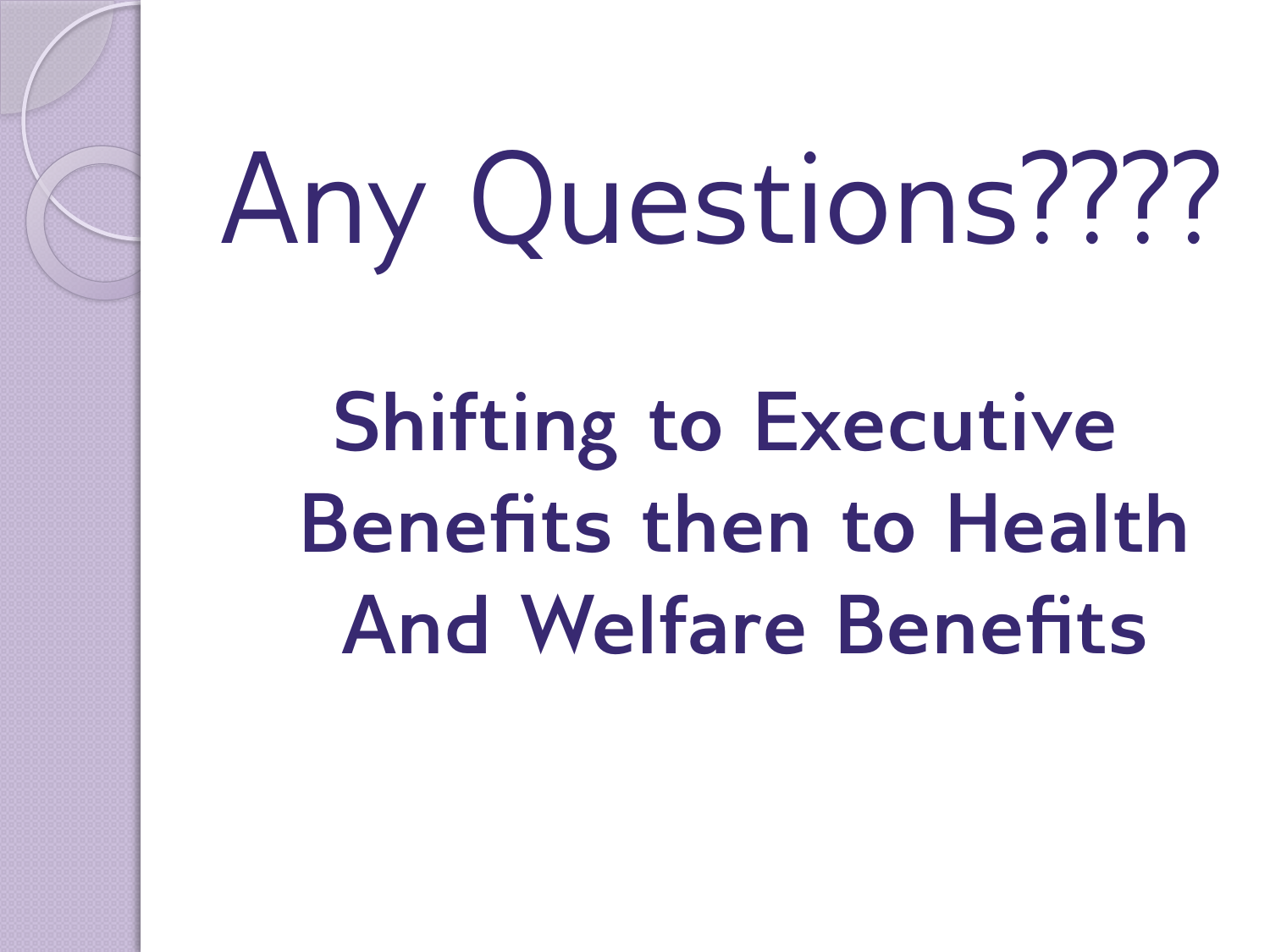

# Any Questions????
Shifting to Executive Benefits then to Health And Welfare Benefits